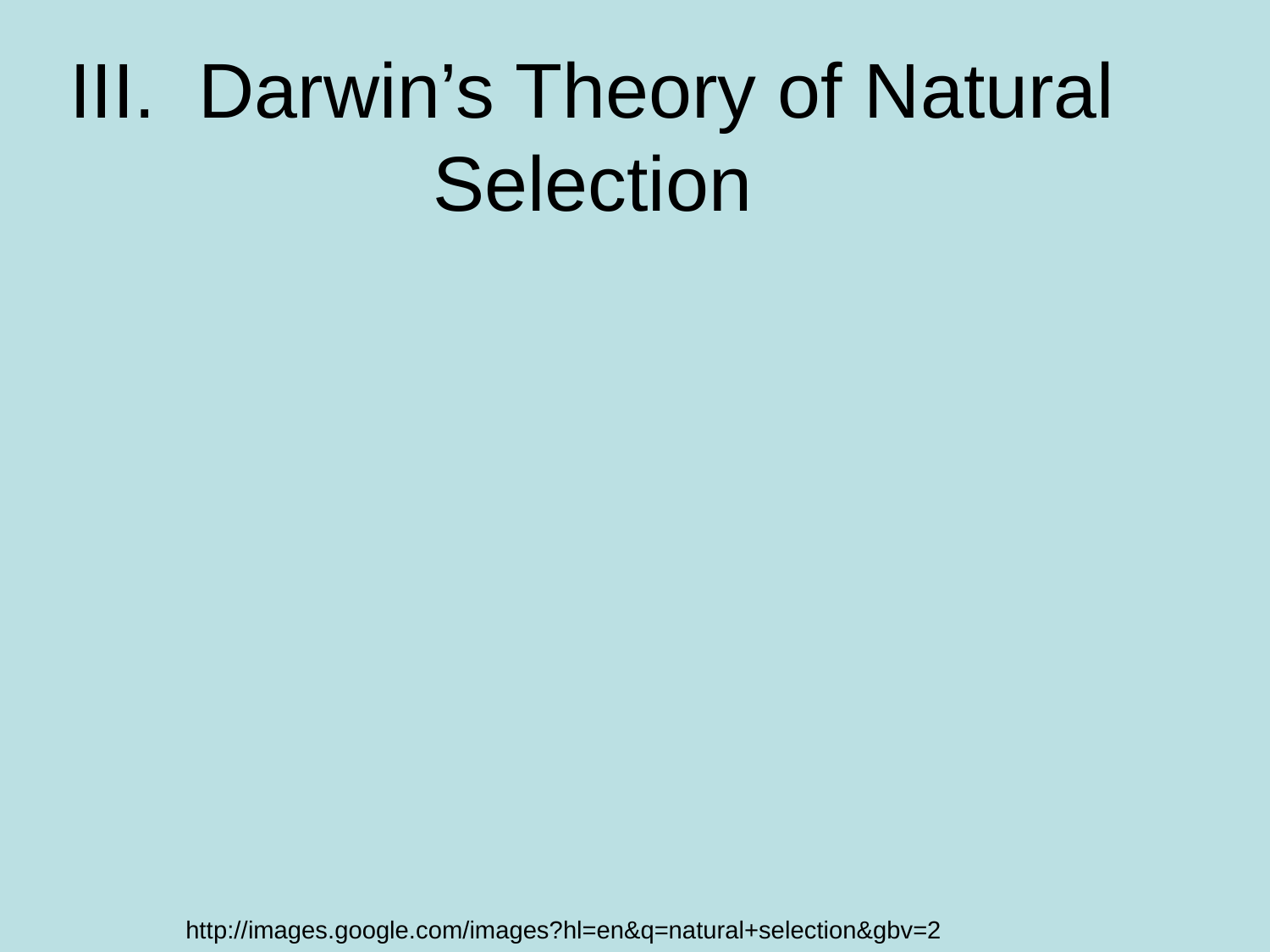

III.  Darwin’s Theory of Natural Selection

http://images.google.com/images?hl=en&q=natural+selection&gbv=2